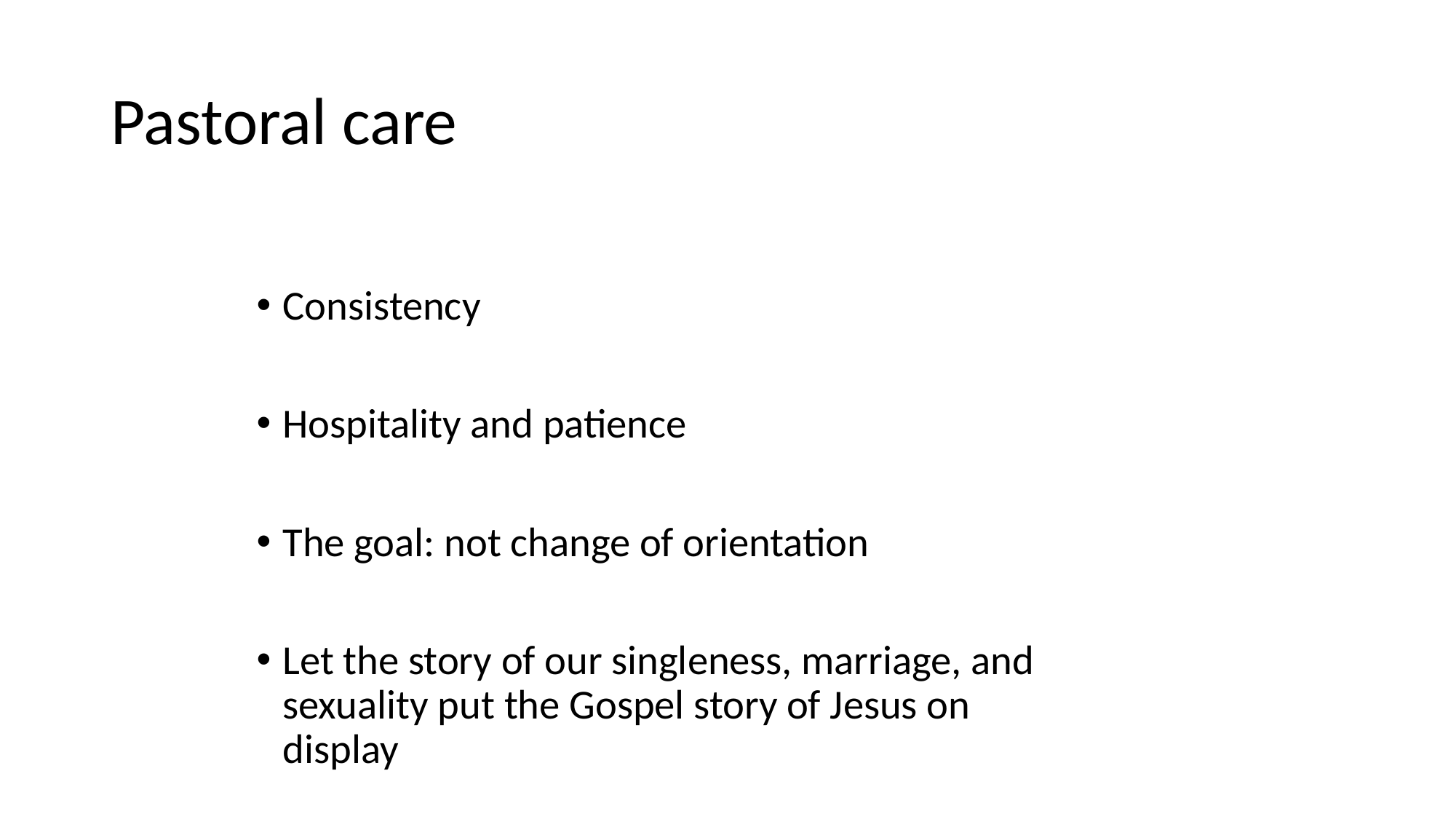

# Pastoral care
Consistency

Hospitality and patience

The goal: not change of orientation

Let the story of our singleness, marriage, and sexuality put the Gospel story of Jesus on display